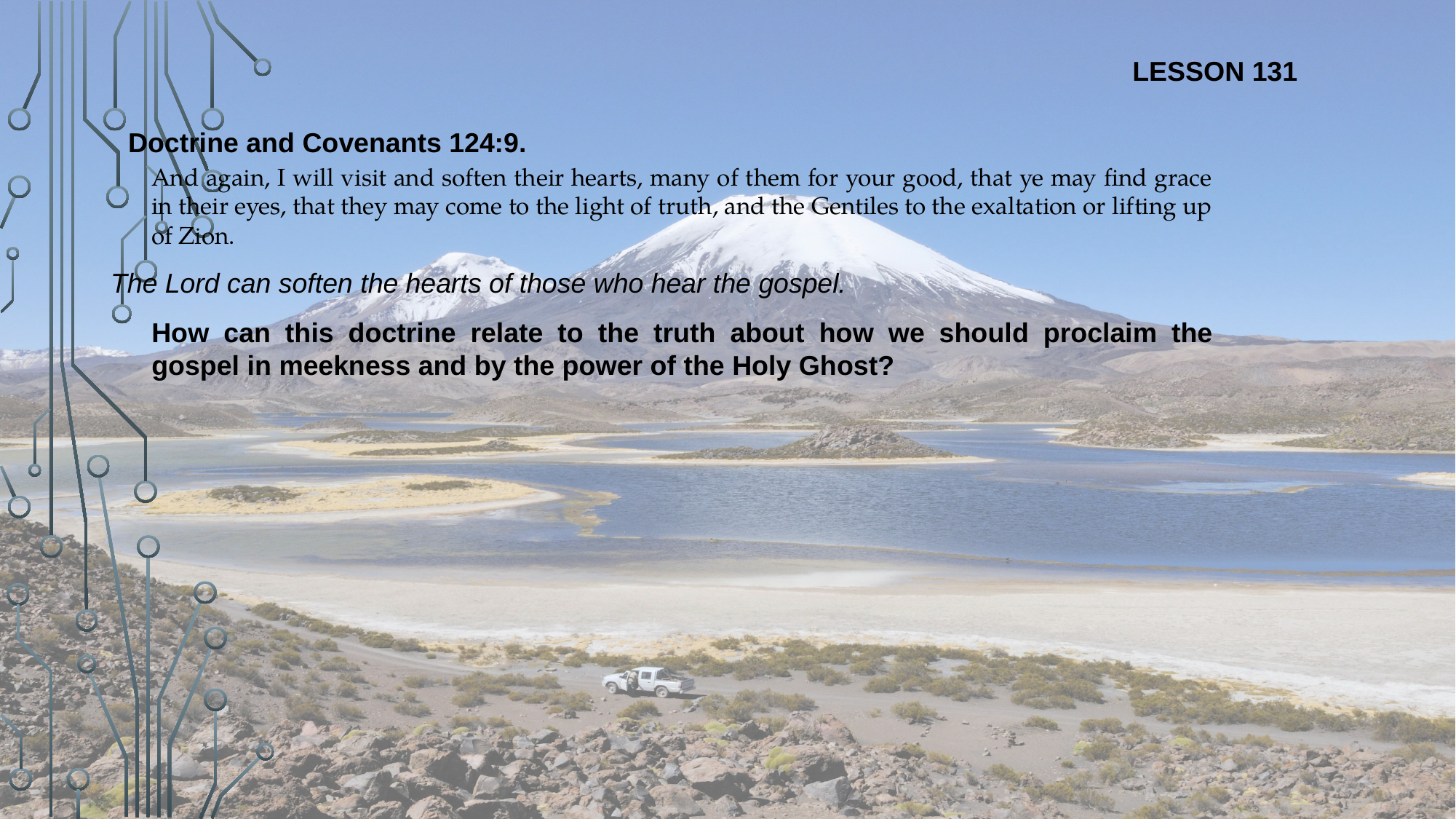

LESSON 131
Doctrine and Covenants 124:9.
And again, I will visit and soften their hearts, many of them for your good, that ye may find grace in their eyes, that they may come to the light of truth, and the Gentiles to the exaltation or lifting up of Zion.
The Lord can soften the hearts of those who hear the gospel.
How can this doctrine relate to the truth about how we should proclaim the gospel in meekness and by the power of the Holy Ghost?